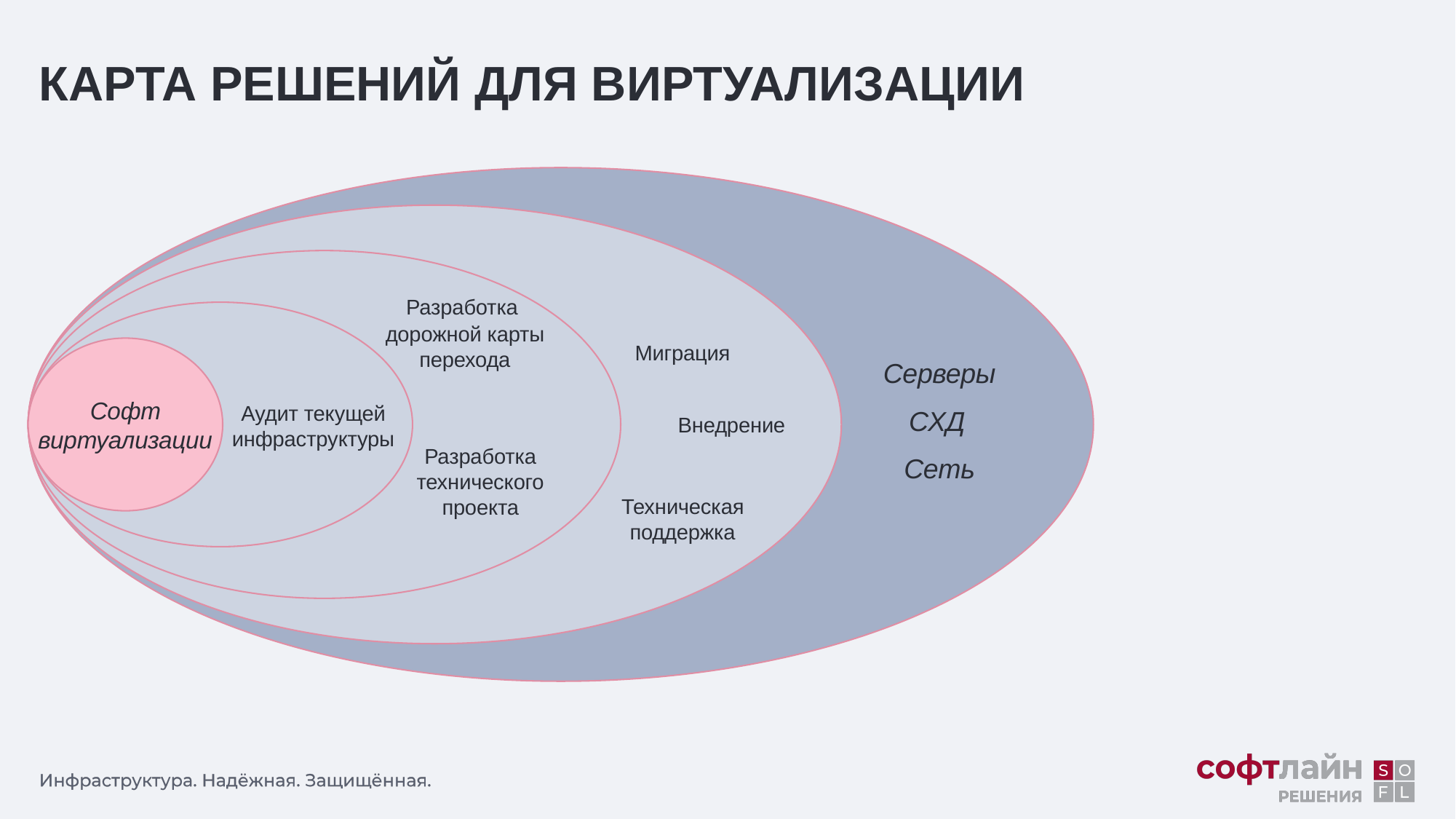

# КАРТА РЕШЕНИЙ ДЛЯ ВИРТУАЛИЗАЦИИ

Разработка
дорожной карты перехода

Миграция
Серверы
Софт виртуализации
Аудит текущей инфраструктуры
СХД
Внедрение

Разработка технического проекта
Сеть
Техническая поддержка